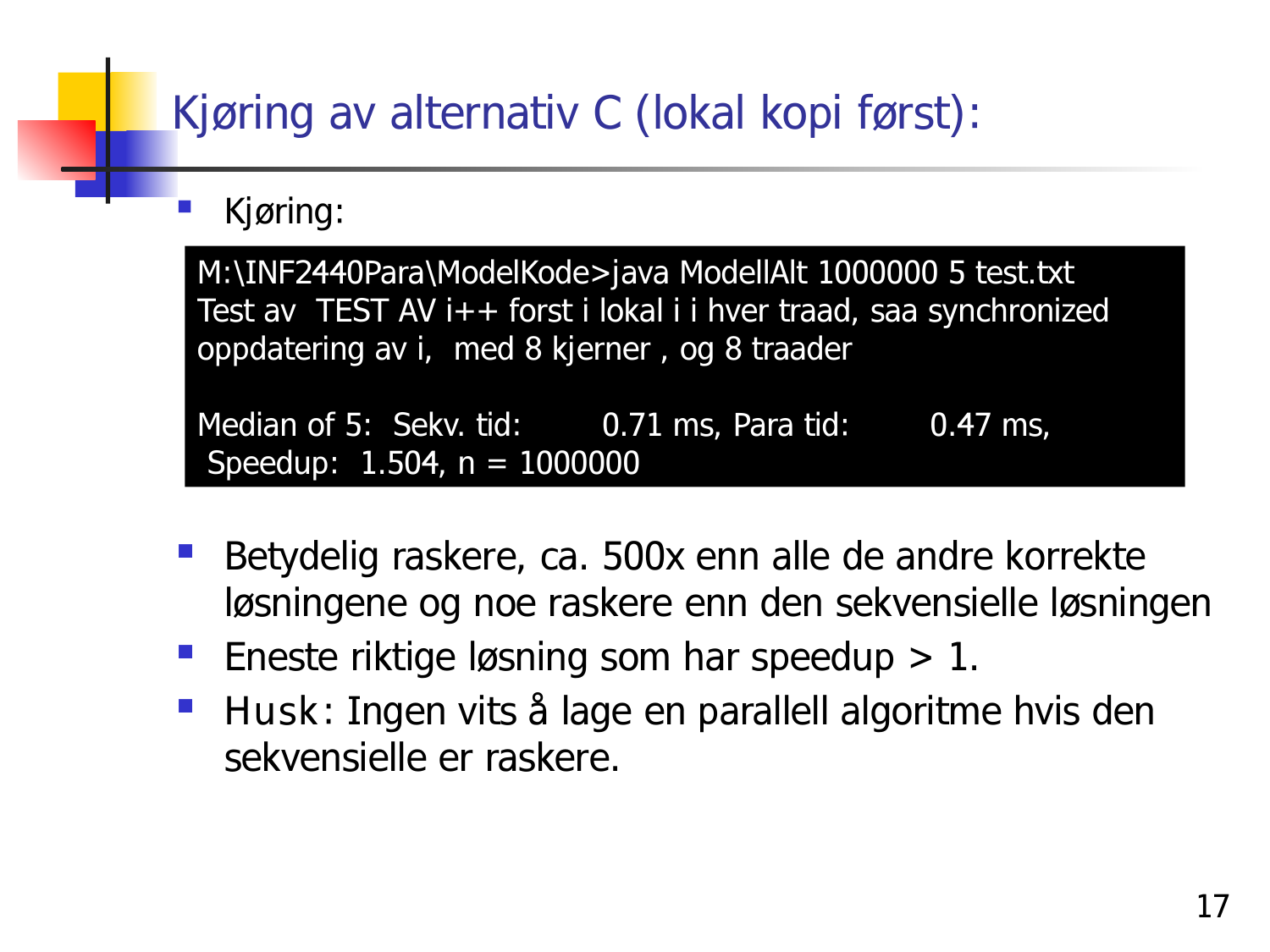

# Kjøring av alternativ C (lokal kopi først):
Kjøring:

Betydelig raskere, ca. 500x enn alle de andre korrekte løsningene og noe raskere enn den sekvensielle løsningen
Eneste riktige løsning som har speedup > 1.
Husk: Ingen vits å lage en parallell algoritme hvis den sekvensielle er raskere.

M:\INF2440Para\ModelKode>java ModellAlt 1000000 5 test.txt
Test av  TEST AV i++ forst i lokal i i hver traad, saa synchronized oppdatering av i,  med 8 kjerner , og 8 traader
Median of 5:  Sekv. tid:        0.71 ms, Para tid:        0.47 ms,
 Speedup:  1.504, n = 1000000
17